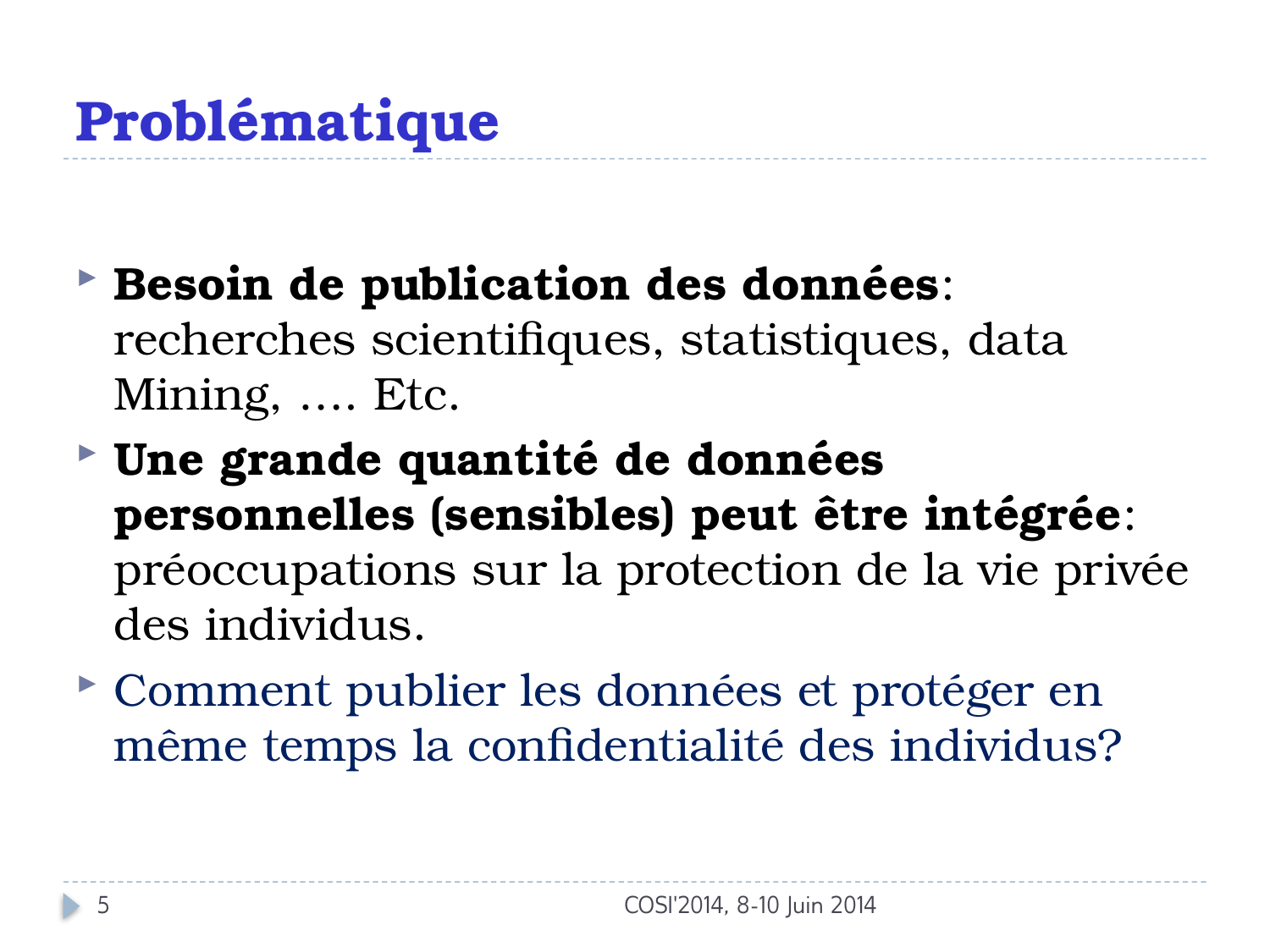

# Problématique
Besoin de publication des données:  recherches scientifiques, statistiques, data Mining, …. Etc.
Une grande quantité de données personnelles (sensibles) peut être intégrée: préoccupations sur la protection de la vie privée des individus.
Comment publier les données et protéger en même temps la confidentialité des individus?
5
COSI'2014, 8-10 Juin 2014